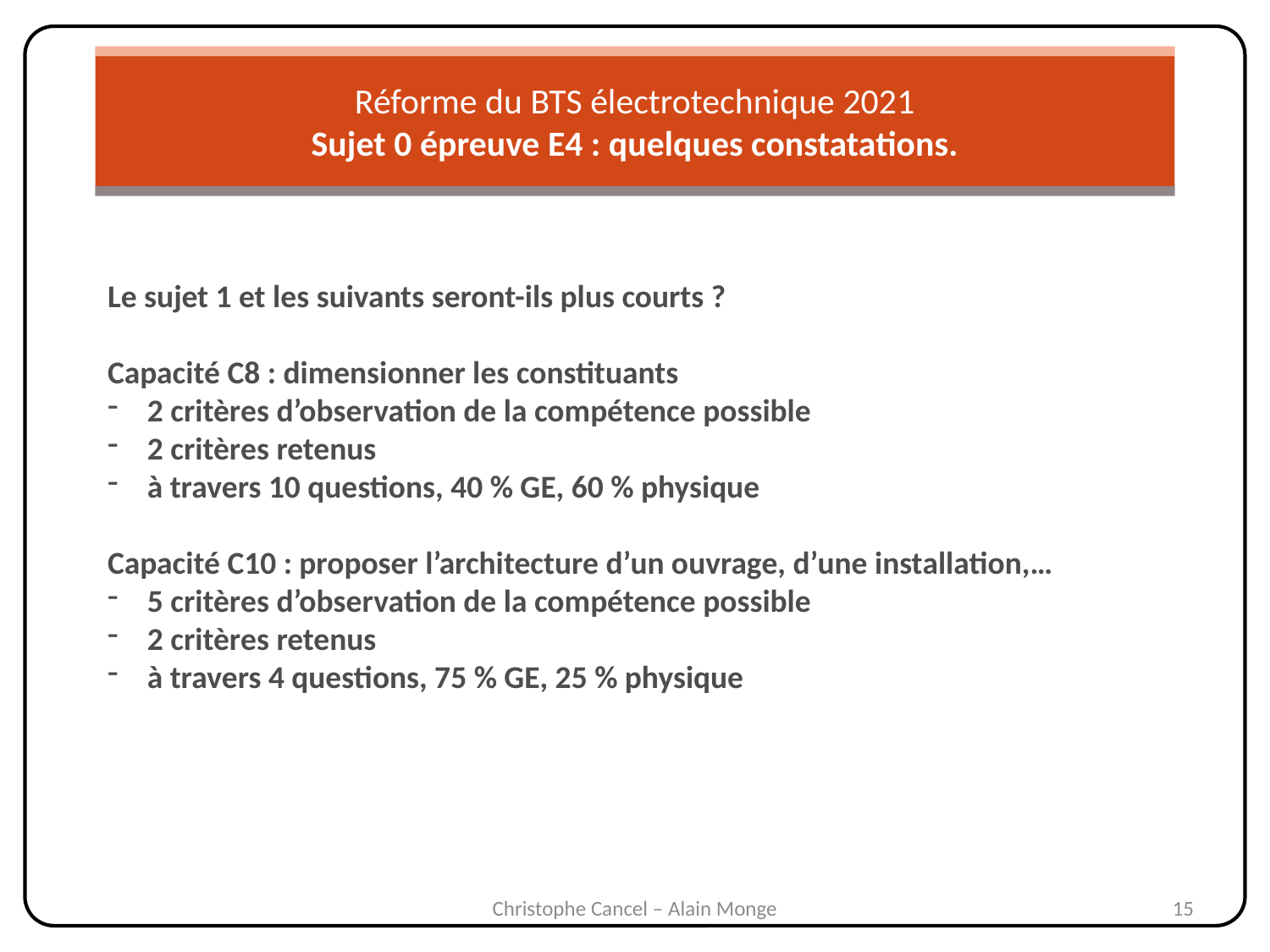

Réforme du BTS électrotechnique 2021
Sujet 0 épreuve E4 : quelques constatations.

Le sujet 1 et les suivants seront-ils plus courts ?

Capacité C8 : dimensionner les constituants
2 critères d’observation de la compétence possible
2 critères retenus
à travers 10 questions, 40 % GE, 60 % physique

Capacité C10 : proposer l’architecture d’un ouvrage, d’une installation,…
5 critères d’observation de la compétence possible
2 critères retenus
à travers 4 questions, 75 % GE, 25 % physique

Christophe Cancel – Alain Monge
15